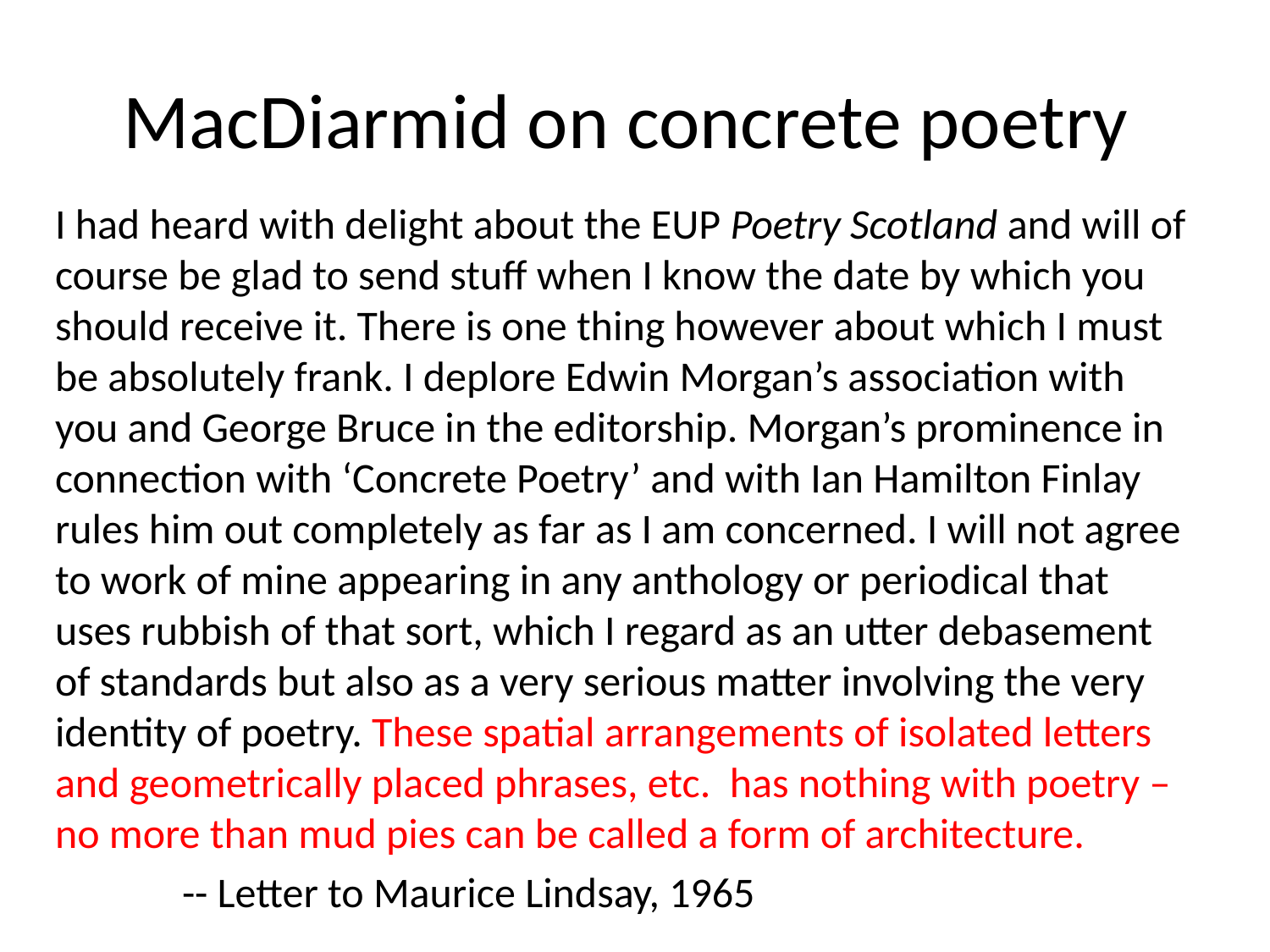

# MacDiarmid on concrete poetry
I had heard with delight about the EUP Poetry Scotland and will of course be glad to send stuff when I know the date by which you should receive it. There is one thing however about which I must be absolutely frank. I deplore Edwin Morgan’s association with you and George Bruce in the editorship. Morgan’s prominence in connection with ‘Concrete Poetry’ and with Ian Hamilton Finlay rules him out completely as far as I am concerned. I will not agree to work of mine appearing in any anthology or periodical that uses rubbish of that sort, which I regard as an utter debasement of standards but also as a very serious matter involving the very identity of poetry. These spatial arrangements of isolated letters and geometrically placed phrases, etc.  has nothing with poetry – no more than mud pies can be called a form of architecture.
	-- Letter to Maurice Lindsay, 1965